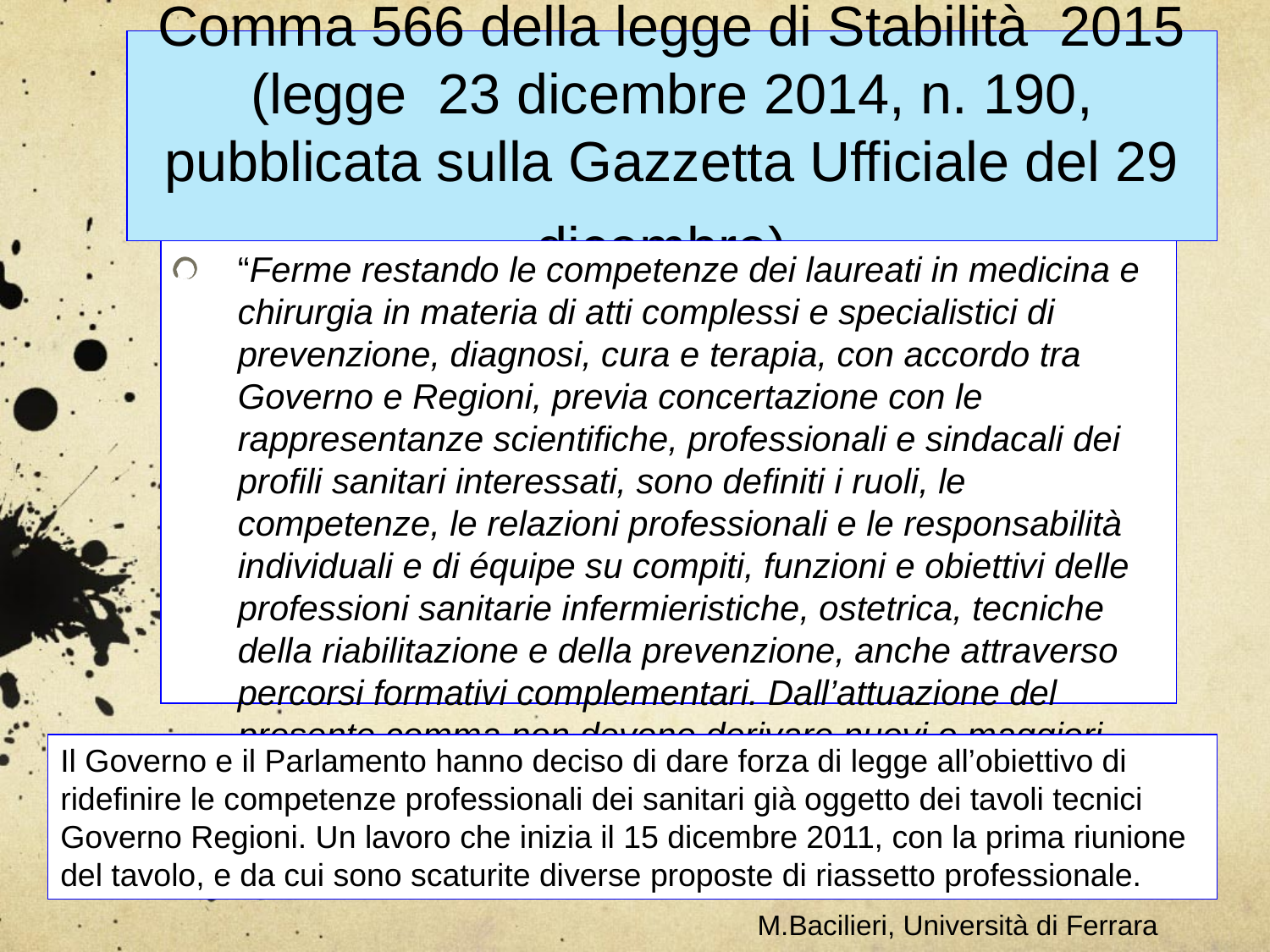

Comma 566 della legge di Stabilità  2015 (legge  23 dicembre 2014, n. 190, pubblicata sulla Gazzetta Ufficiale del 29 dicembre)
“Ferme restando le competenze dei laureati in medicina e chirurgia in materia di atti complessi e specialistici di prevenzione, diagnosi, cura e terapia, con accordo tra Governo e Regioni, previa concertazione con le rappresentanze scientifiche, professionali e sindacali dei profili sanitari interessati, sono definiti i ruoli, le competenze, le relazioni professionali e le responsabilità individuali e di équipe su compiti, funzioni e obiettivi delle professioni sanitarie infermieristiche, ostetrica, tecniche della riabilitazione e della prevenzione, anche attraverso percorsi formativi complementari. Dall’attuazione del presente comma non devono derivare nuovi o maggiori oneri a carico della finanza pubblica".
Il Governo e il Parlamento hanno deciso di dare forza di legge all’obiettivo di ridefinire le competenze professionali dei sanitari già oggetto dei tavoli tecnici Governo Regioni. Un lavoro che inizia il 15 dicembre 2011, con la prima riunione del tavolo, e da cui sono scaturite diverse proposte di riassetto professionale.
M.Bacilieri, Università di Ferrara